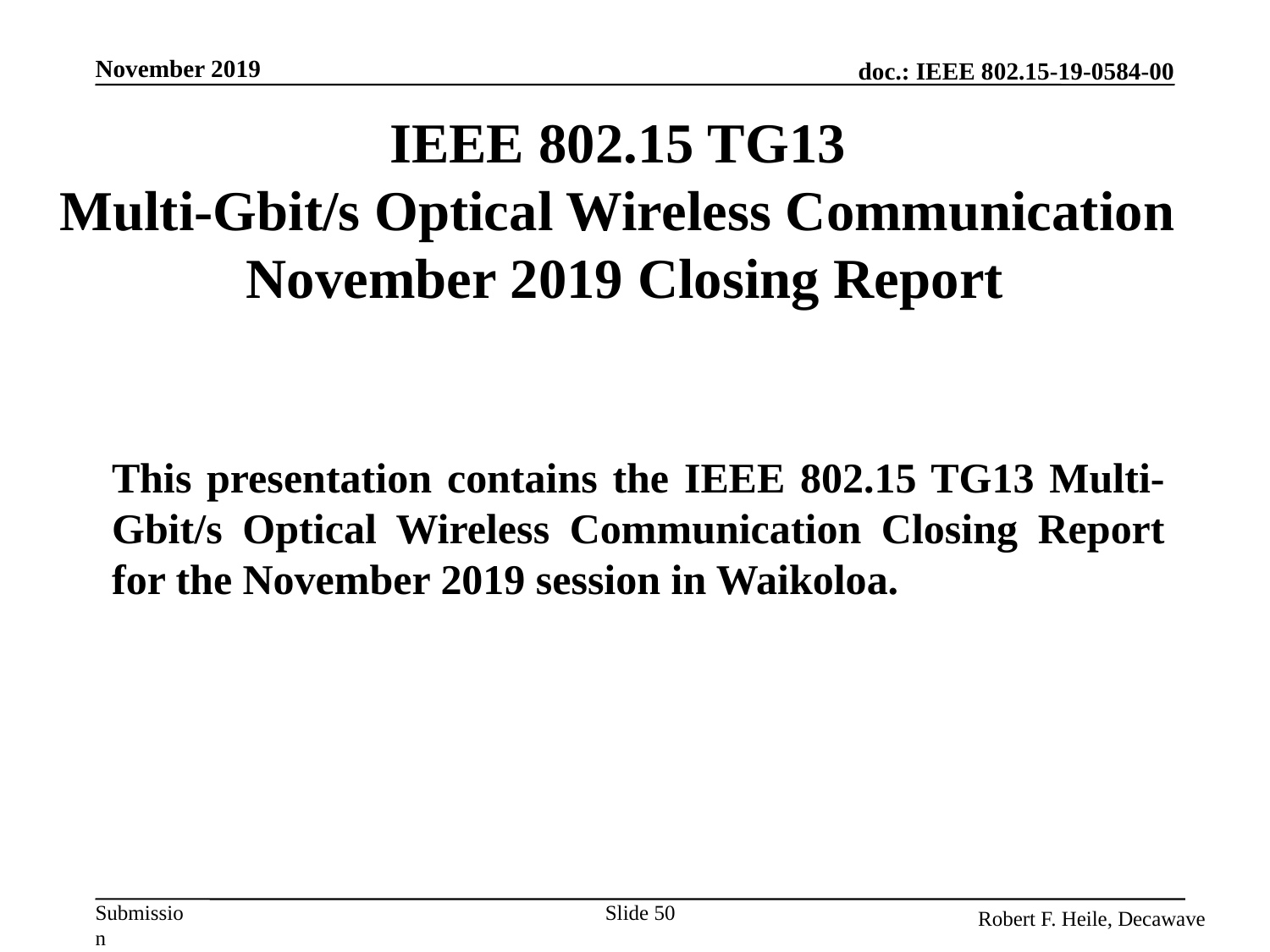

November 2019
IEEE 802.15 TG13
Multi-Gbit/s Optical Wireless Communication
November 2019 Closing Report
This presentation contains the IEEE 802.15 TG13 Multi- Gbit/s Optical Wireless Communication Closing Report for the November 2019 session in Waikoloa.

Slide 50
Robert F. Heile, Decawave